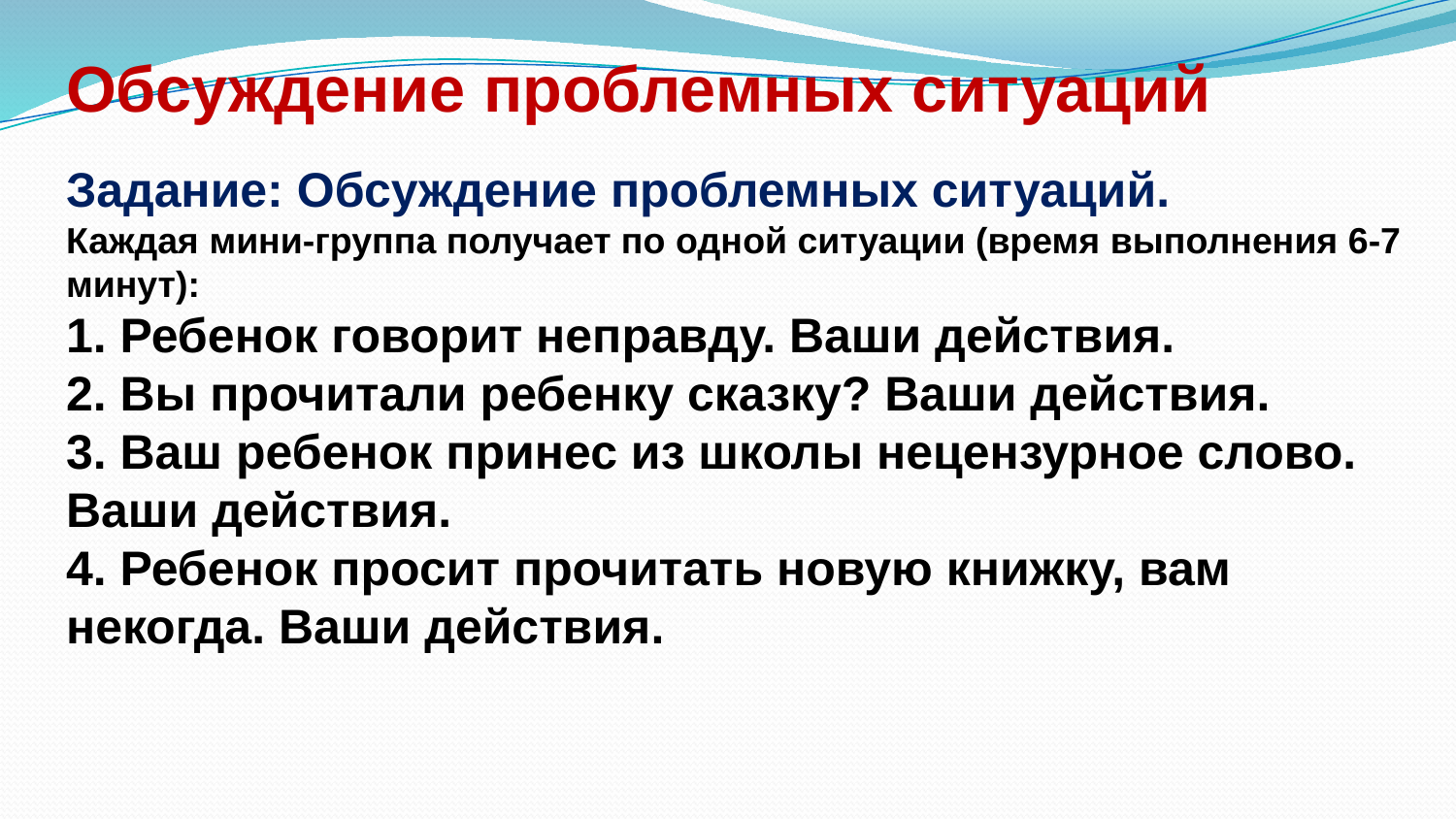

Обсуждение проблемных ситуаций
Задание: Обсуждение проблемных ситуаций.
Каждая мини-группа получает по одной ситуации (время выполнения 6-7 минут): 
1. Ребенок говорит неправду. Ваши действия. 
2. Вы прочитали ребенку сказку? Ваши действия. 
3. Ваш ребенок принес из школы нецензурное слово.  Ваши действия. 
4. Ребенок просит прочитать новую книжку, вам некогда. Ваши действия.